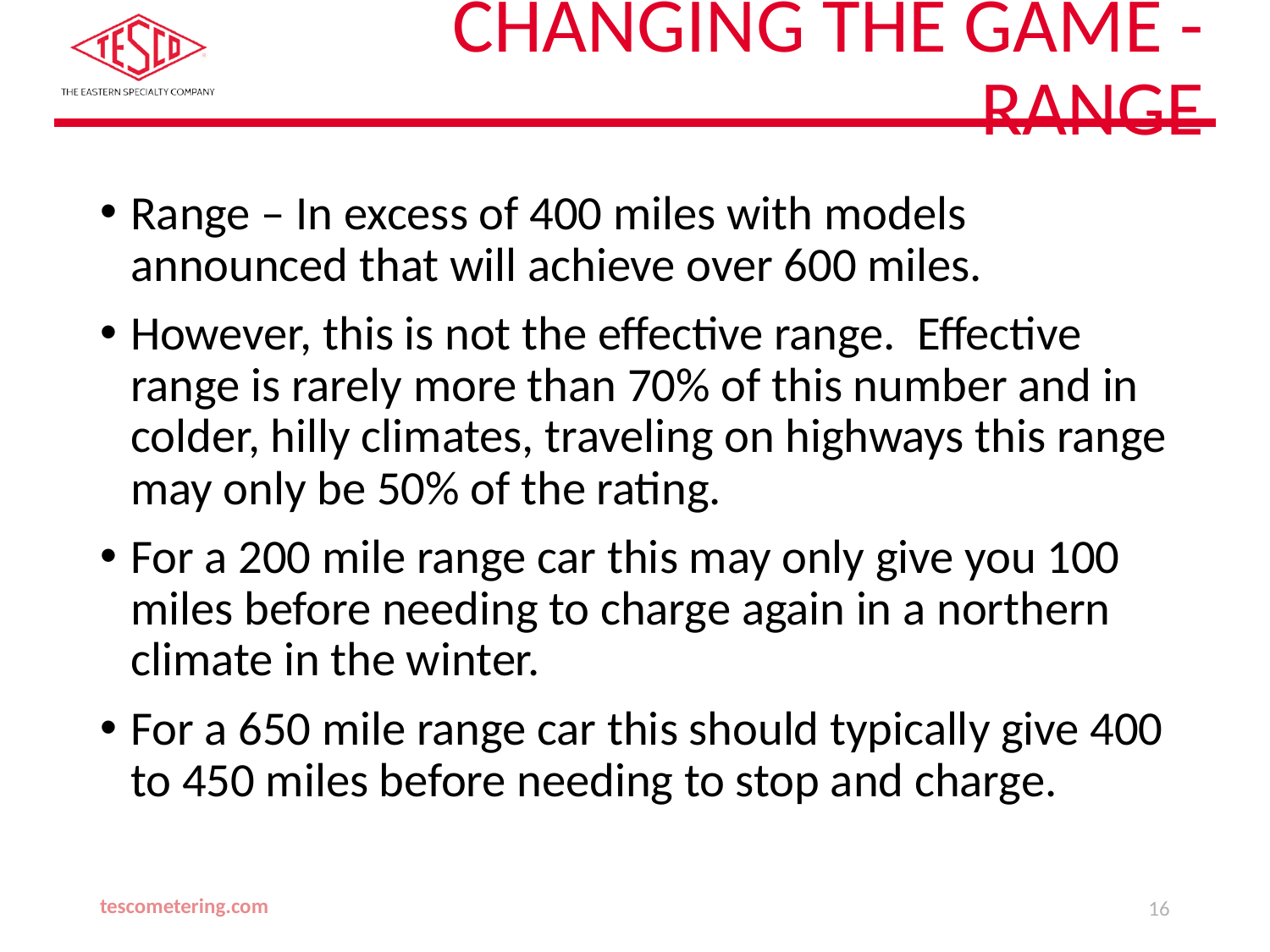

# Changing the Game - Range
Range – In excess of 400 miles with models announced that will achieve over 600 miles.
However, this is not the effective range.  Effective range is rarely more than 70% of this number and in colder, hilly climates, traveling on highways this range may only be 50% of the rating.
For a 200 mile range car this may only give you 100 miles before needing to charge again in a northern climate in the winter.
For a 650 mile range car this should typically give 400 to 450 miles before needing to stop and charge.
tescometering.com
16